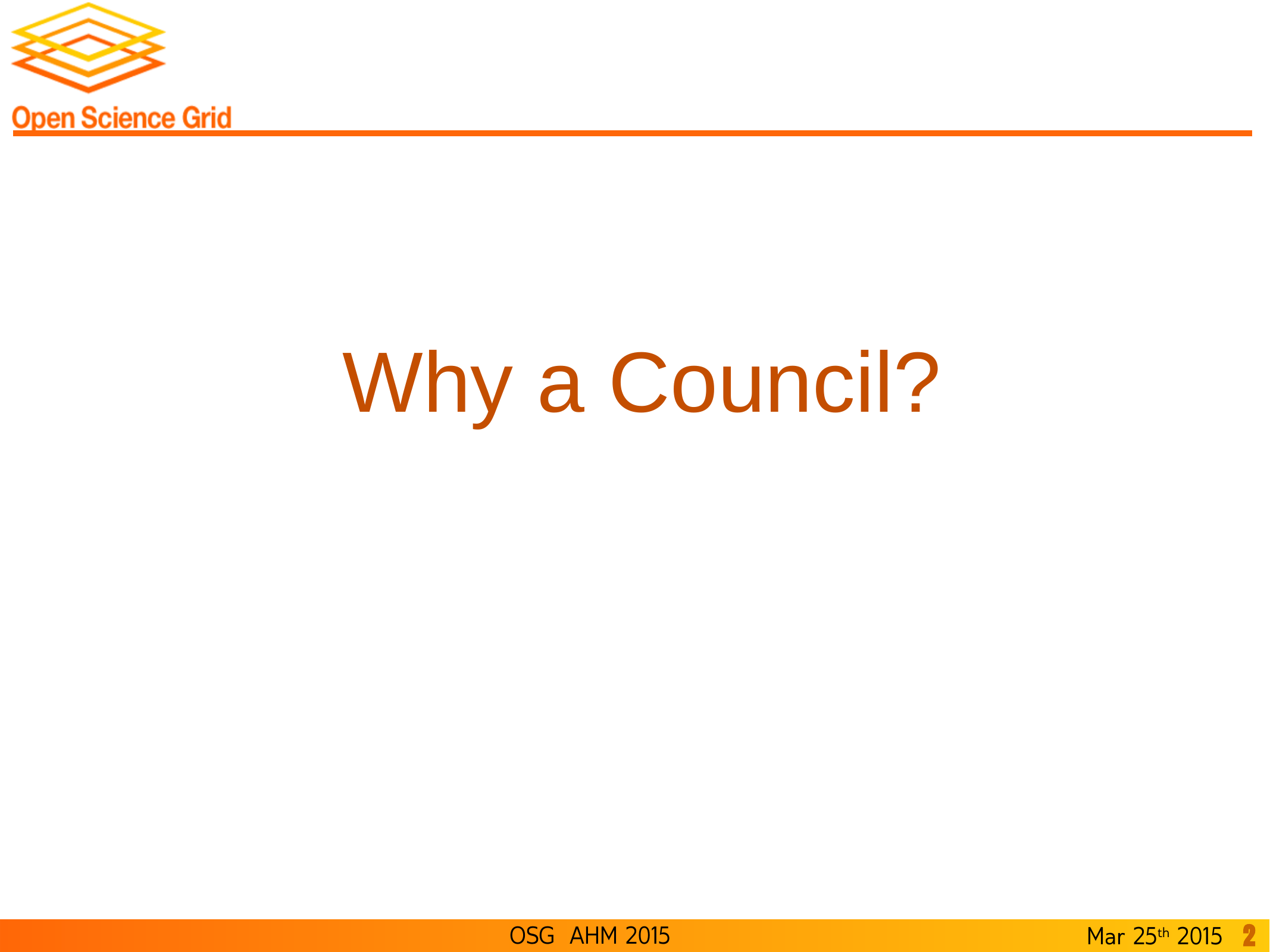

Why a Council?

OSG  AHM 2015
Mar 25th 2015
2